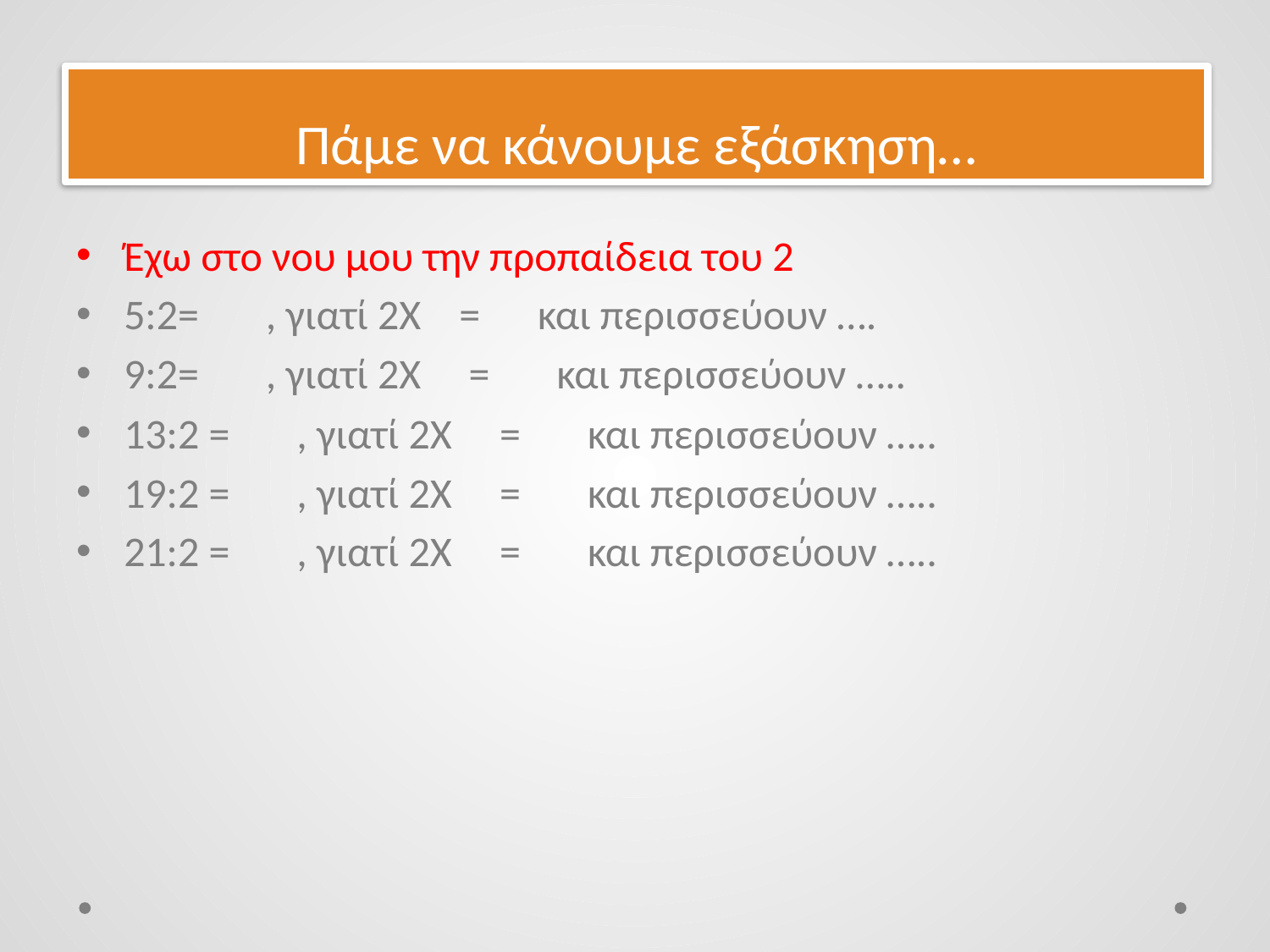

# Πάμε να κάνουμε εξάσκηση…
Έχω στο νου μου την προπαίδεια του 2
5:2=       , γιατί 2Χ    =      και περισσεύουν ….
9:2=       , γιατί 2Χ     =       και περισσεύουν …..
13:2 =       , γιατί 2Χ     =       και περισσεύουν …..
19:2 =       , γιατί 2Χ     =       και περισσεύουν …..
21:2 =       , γιατί 2Χ     =       και περισσεύουν …..